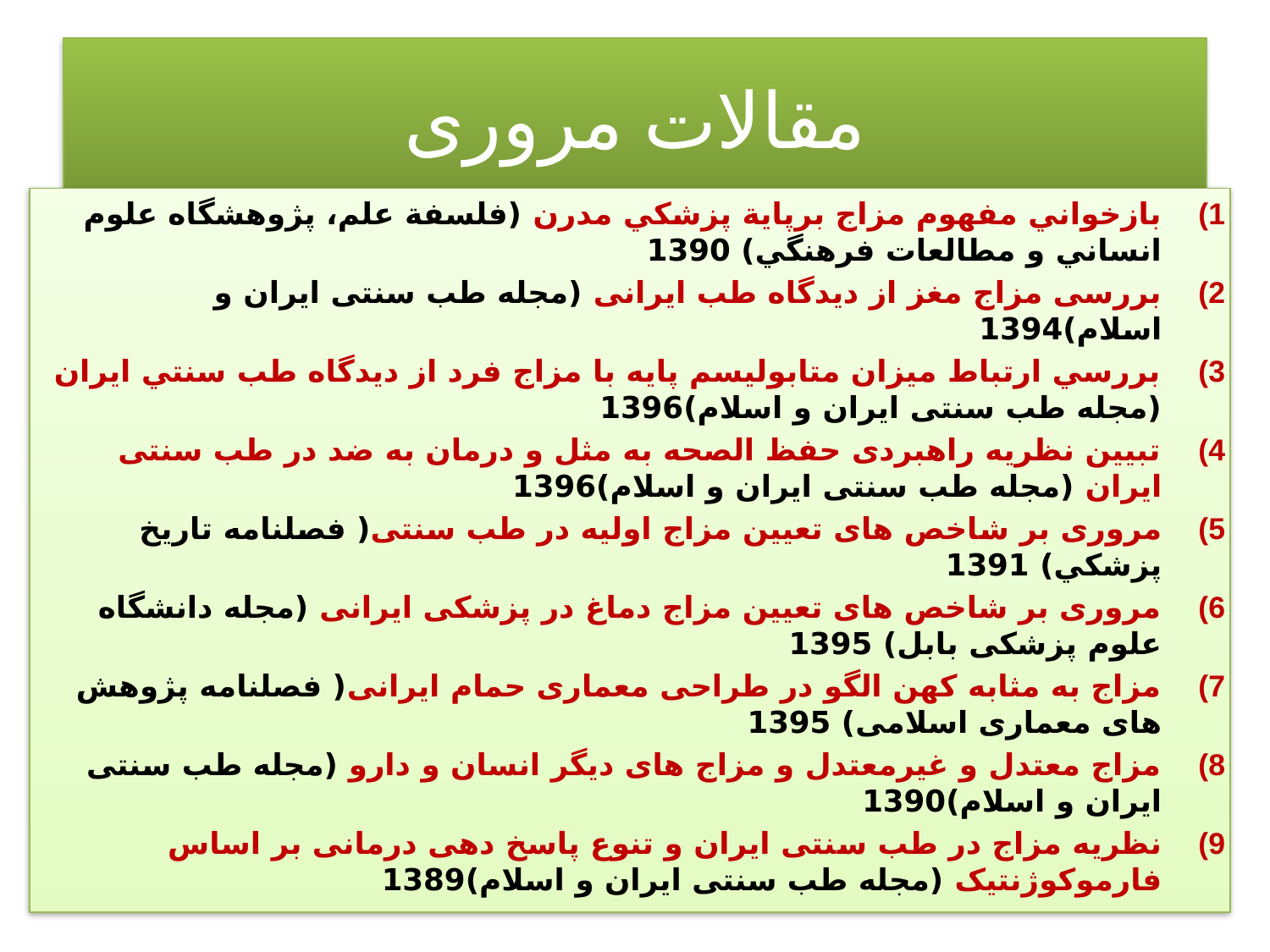

# مقالات مروری
بازخواني مفهوم مزاج برپاية پزشكي مدرن (فلسفة علم، پژوهشگاه علوم انساني و مطالعات فرهنگي) 1390
بررسی مزاج مغز از دیدگاه طب ایرانی (مجله طب سنتی ایران و اسلام)1394
بررسي ارتباط ميزان متابوليسم پايه با مزاج فرد از ديدگاه طب سنتي ايران (مجله طب سنتی ایران و اسلام)1396
تبیین نظریه راهبردی حفظ الصحه به مثل و درمان به ضد در طب سنتی ایران (مجله طب سنتی ایران و اسلام)1396
مروری بر شاخص های تعیین مزاج اولیه در طب سنتی( فصلنامه تاریخ پزشكي) 1391
مروری بر شاخص های تعیین مزاج دماغ در پزشکی ایرانی (مجله دانشگاه علوم پزشکی بابل) 1395
مزاج به مثابه کهن الگو در طراحی معماری حمام ایرانی( فصلنامه پژوهش های معماری اسلامی) 1395
مزاج معتدل و غیرمعتدل و مزاج های دیگر انسان و دارو (مجله طب سنتی ایران و اسلام)1390
نظریه مزاج در طب سنتی ایران و تنوع پاسخ دهی درمانی بر اساس فارموکوژنتیک (مجله طب سنتی ایران و اسلام)1389